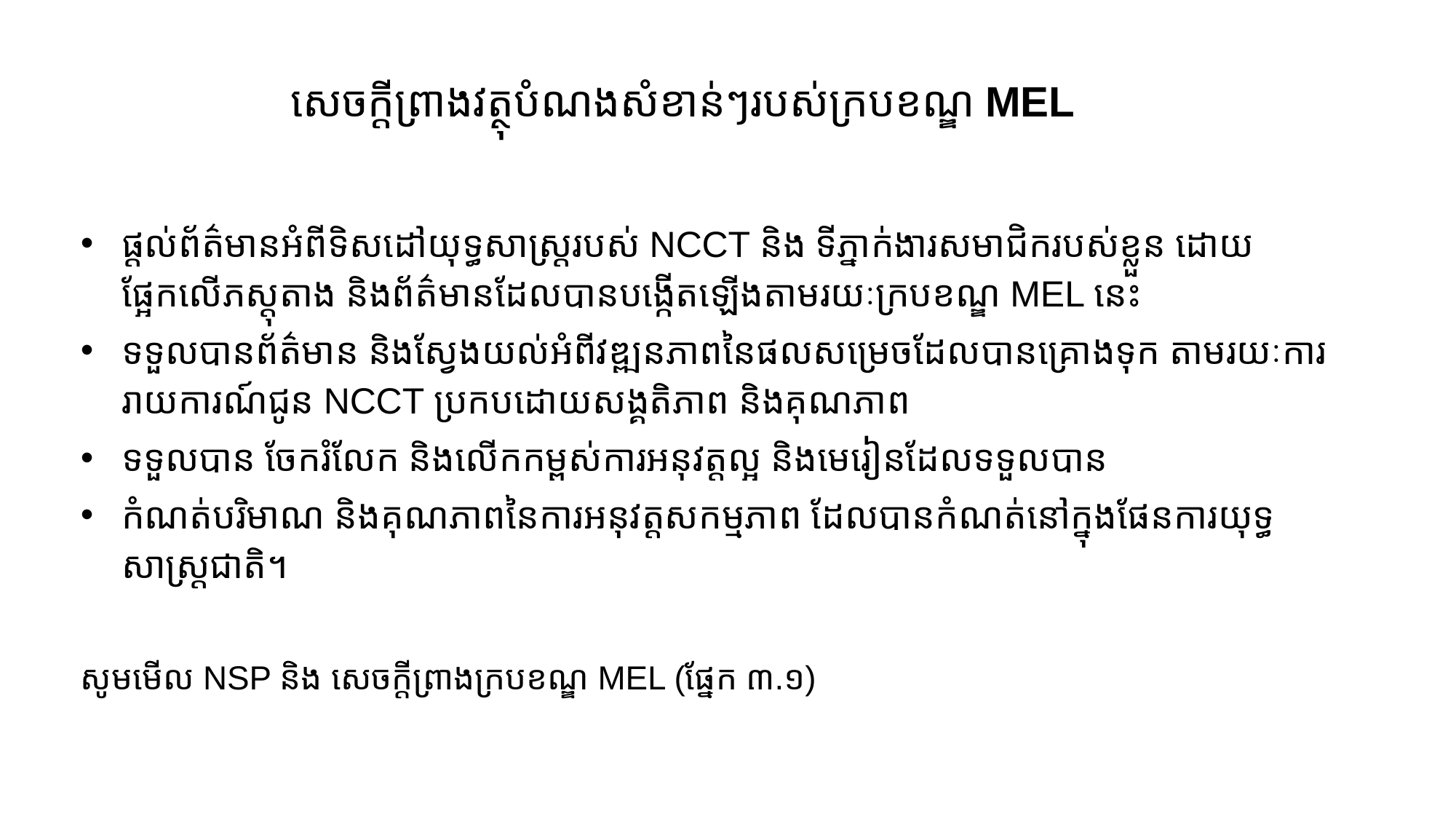

# សេចក្តីព្រាងវត្ថុបំណងសំខាន់ៗរបស់ក្របខណ្ឌ MEL
ផ្តល់ព័ត៌មានអំពីទិសដៅយុទ្ធសាស្ត្ររបស់ NCCT និង ទីភ្នាក់ងារសមាជិករបស់ខ្លួន ដោយផ្អែកលើភស្តុតាង និងព័ត៌មានដែលបានបង្កើតឡើងតាមរយៈក្របខណ្ឌ MEL នេះ
ទទួលបានព័ត៌មាន និងស្វែងយល់អំពីវឌ្ឍនភាពនៃផលសម្រេចដែលបានគ្រោងទុក តាមរយៈការរាយការណ៍ជូន NCCT ប្រកបដោយសង្គតិភាព និងគុណភាព
ទទួលបាន ចែករំលែក និងលើកកម្ពស់ការអនុវត្តល្អ និងមេរៀនដែលទទួលបាន
កំណត់បរិមាណ និងគុណភាពនៃការអនុវត្តសកម្មភាព ដែលបានកំណត់នៅក្នុងផែនការយុទ្ធសាស្រ្តជាតិ។

សូមមើល NSP និង សេចក្តីព្រាងក្របខណ្ឌ MEL (ផ្នែក ៣.១)